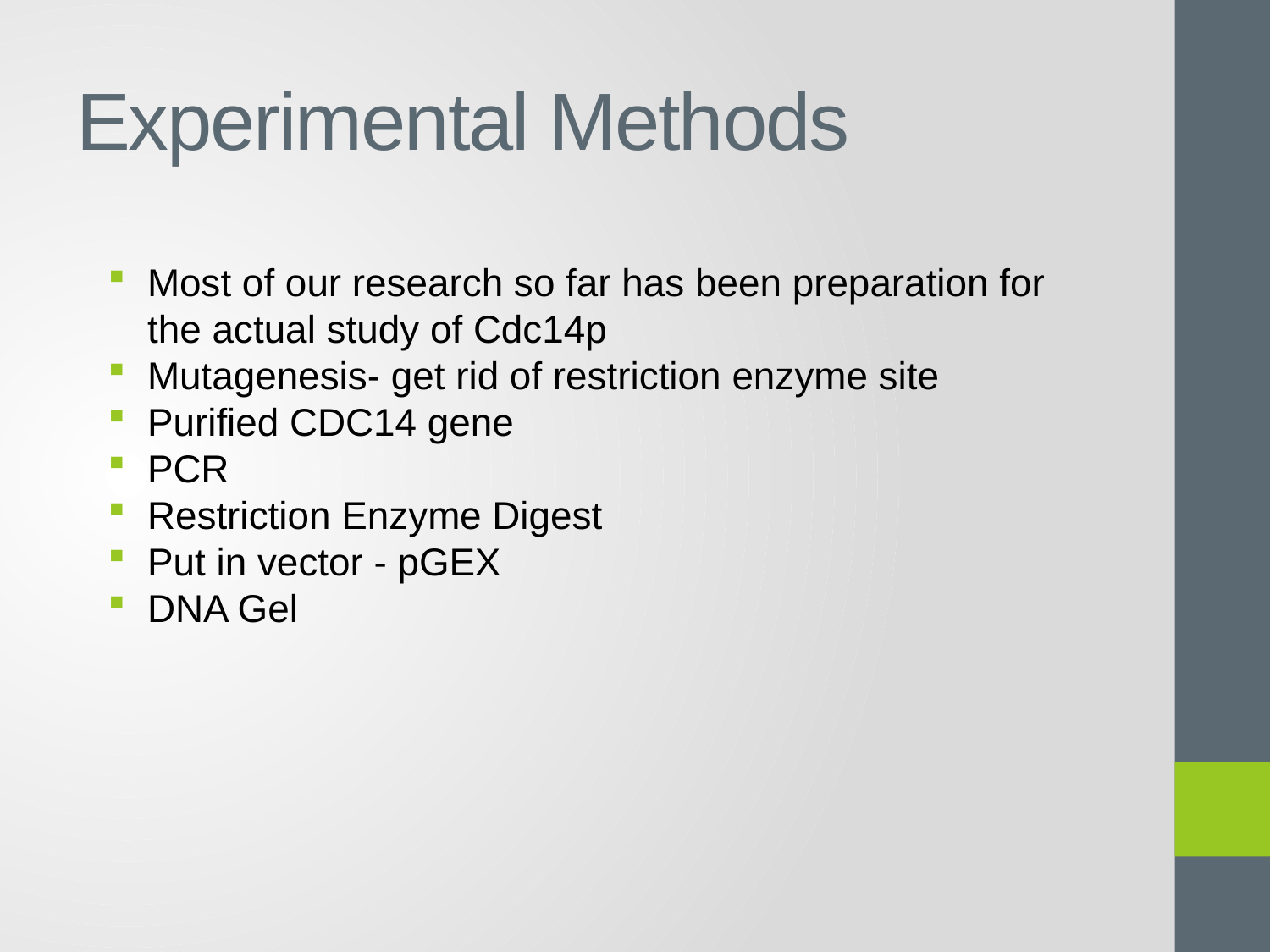

# Experimental Methods
Most of our research so far has been preparation for the actual study of Cdc14p
Mutagenesis- get rid of restriction enzyme site
Purified CDC14 gene
PCR
Restriction Enzyme Digest
Put in vector - pGEX
DNA Gel